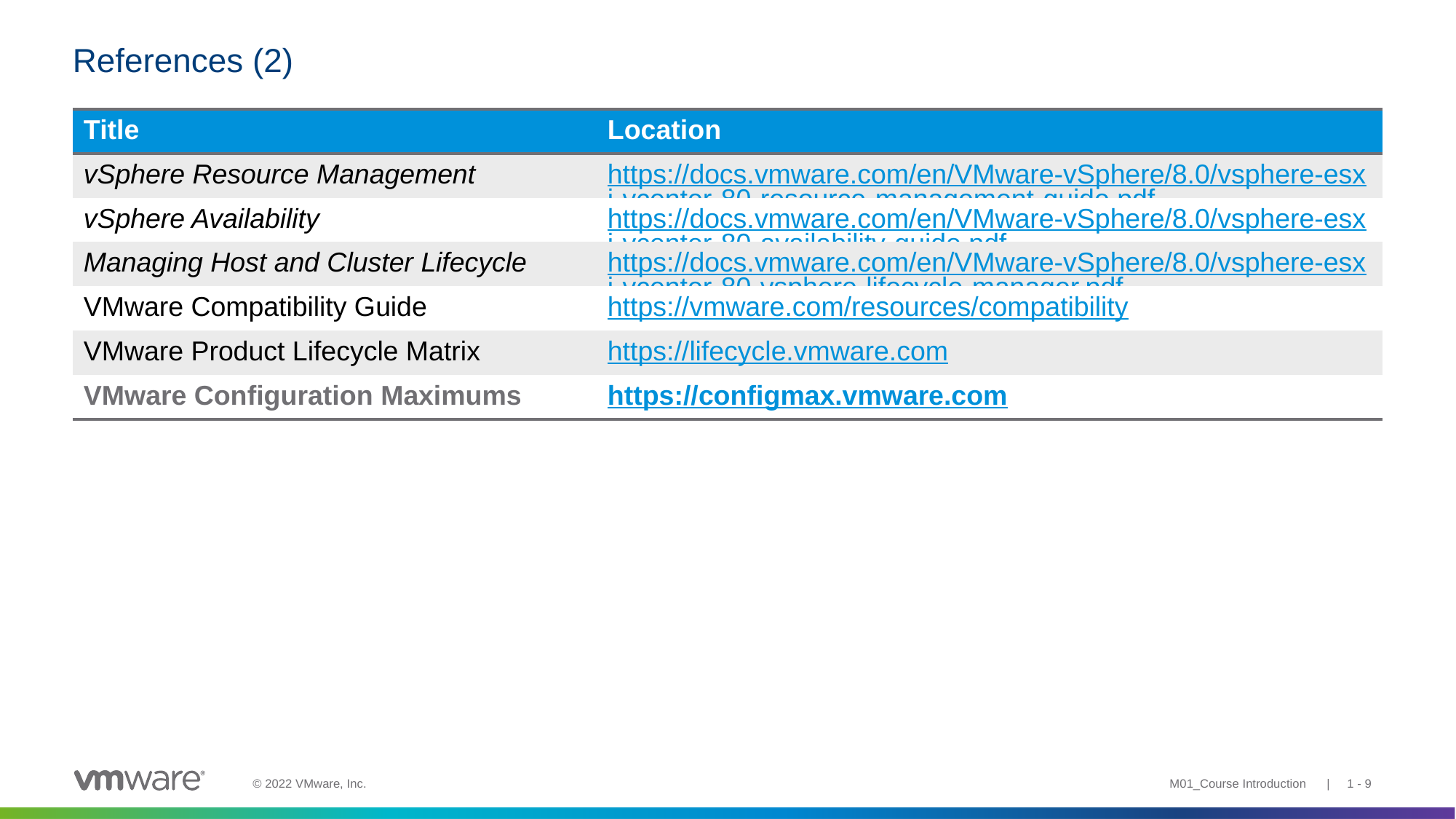

# References (2)
| Title | Location |
| --- | --- |
| vSphere Resource Management | https://docs.vmware.com/en/VMware-vSphere/8.0/vsphere-esxi-vcenter-80-resource-management-guide.pdf |
| vSphere Availability | https://docs.vmware.com/en/VMware-vSphere/8.0/vsphere-esxi-vcenter-80-availability-guide.pdf |
| Managing Host and Cluster Lifecycle | https://docs.vmware.com/en/VMware-vSphere/8.0/vsphere-esxi-vcenter-80-vsphere-lifecycle-manager.pdf |
| VMware Compatibility Guide | https://vmware.com/resources/compatibility |
| VMware Product Lifecycle Matrix | https://lifecycle.vmware.com |
| VMware Configuration Maximums | https://configmax.vmware.com |
M01_Course Introduction      |     1 - 9